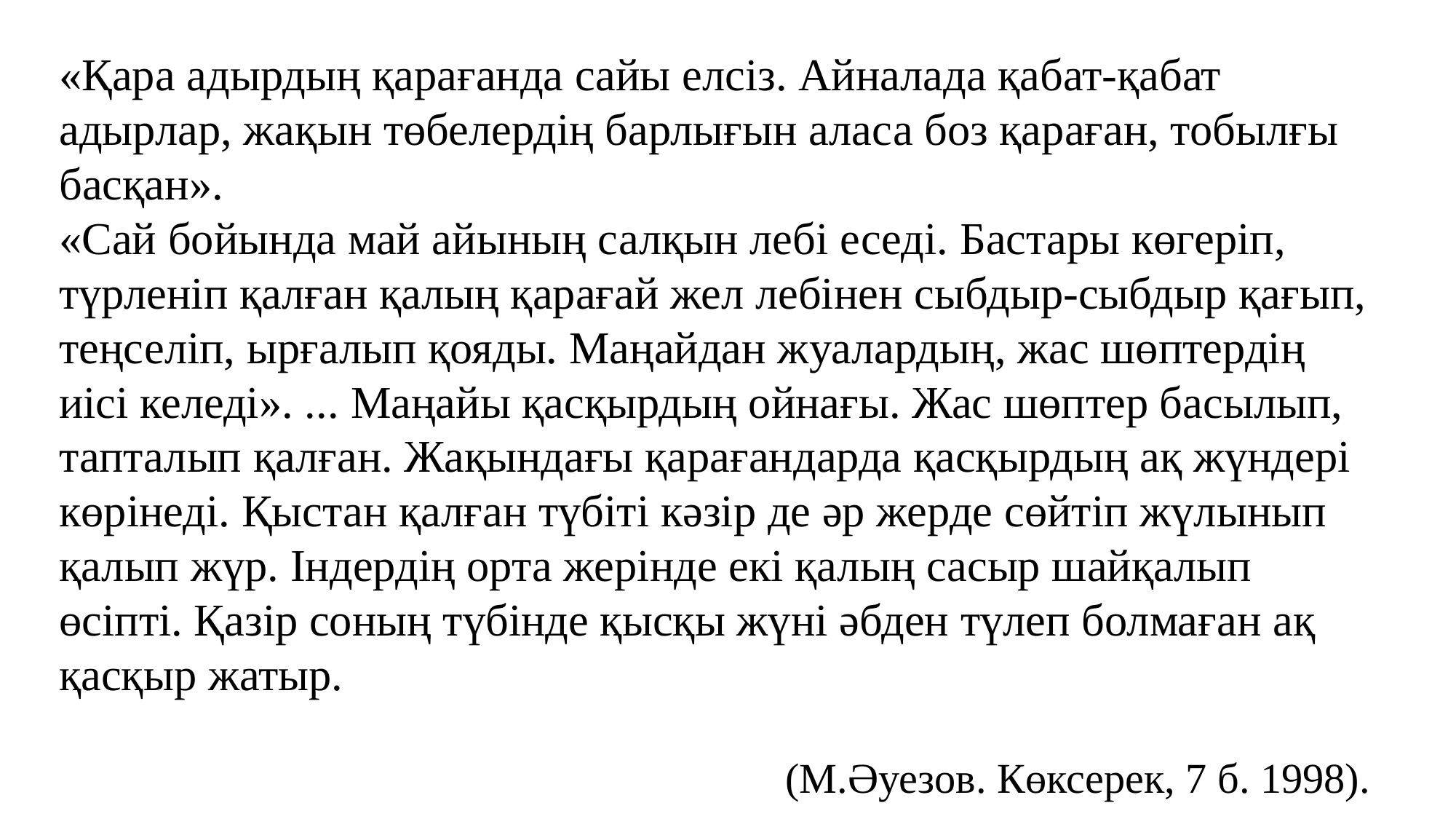

«Қара адырдың қарағанда сайы елсіз. Айналада қабат-қабат адырлар, жақын төбелердің барлығын аласа боз қараған, тобылғы басқан».
«Сай бойында май айының салқын лебі еседі. Бастары көгеріп, түрленіп қалған қалың қарағай жел лебінен сыбдыр-сыбдыр қағып, теңселіп, ырғалып қояды. Маңайдан жуалардың, жас шөптердің иісі келеді». ... Маңайы қасқырдың ойнағы. Жас шөптер басылып, тапталып қалған. Жақындағы қарағандарда қасқырдың ақ жүндері көрінеді. Қыстан қалған түбіті кәзір де әр жерде сөйтіп жүлынып қалып жүр. Індердің орта жерінде екі қалың сасыр шайқалып өсіпті. Қазір соның түбінде қысқы жүні әбден түлеп болмаған ақ қасқыр жатыр.

(М.Әуезов. Көксерек, 7 б. 1998).